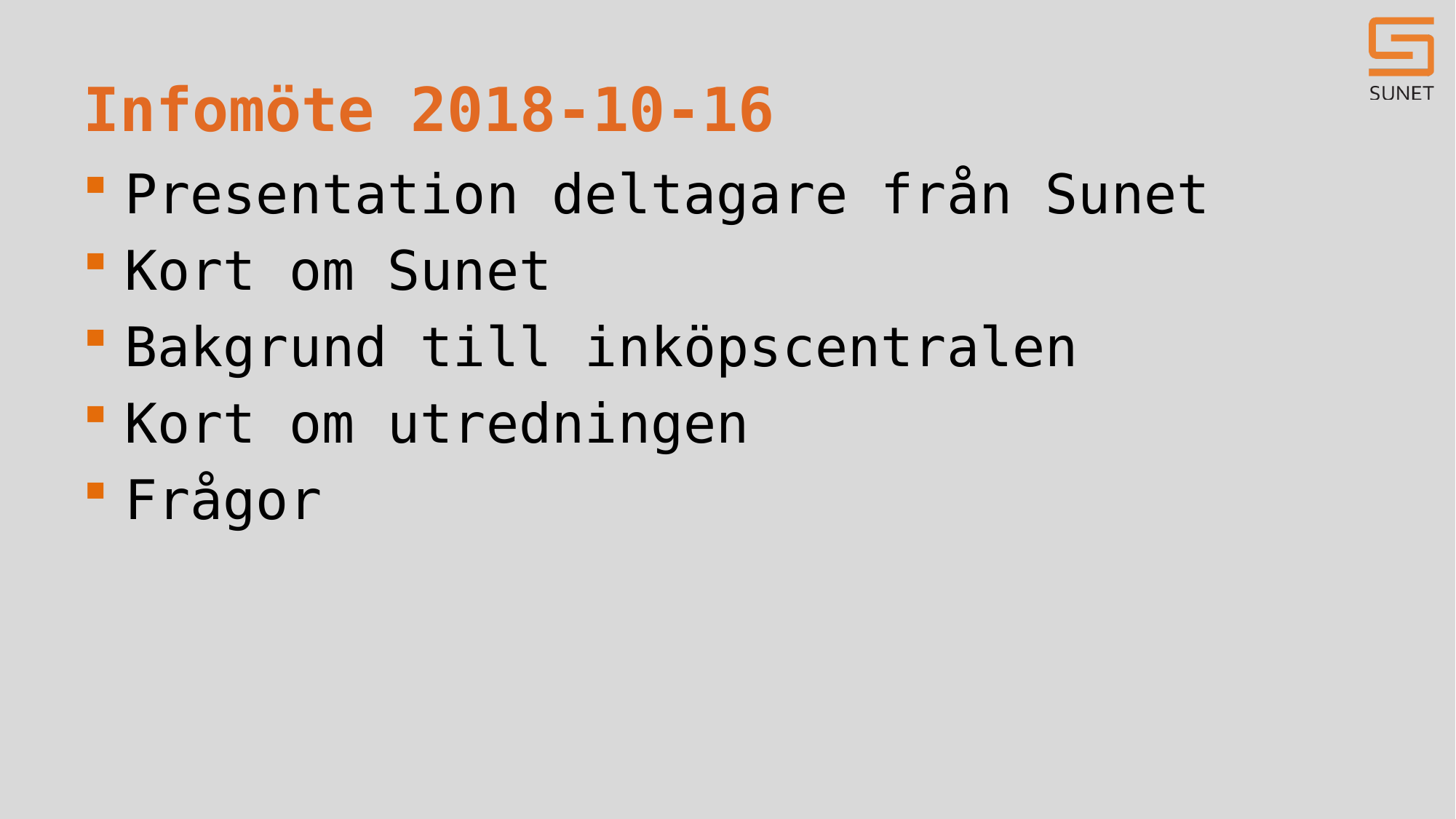

# Infomöte 2018-10-16
Presentation deltagare från Sunet
Kort om Sunet
Bakgrund till inköpscentralen
Kort om utredningen
Frågor